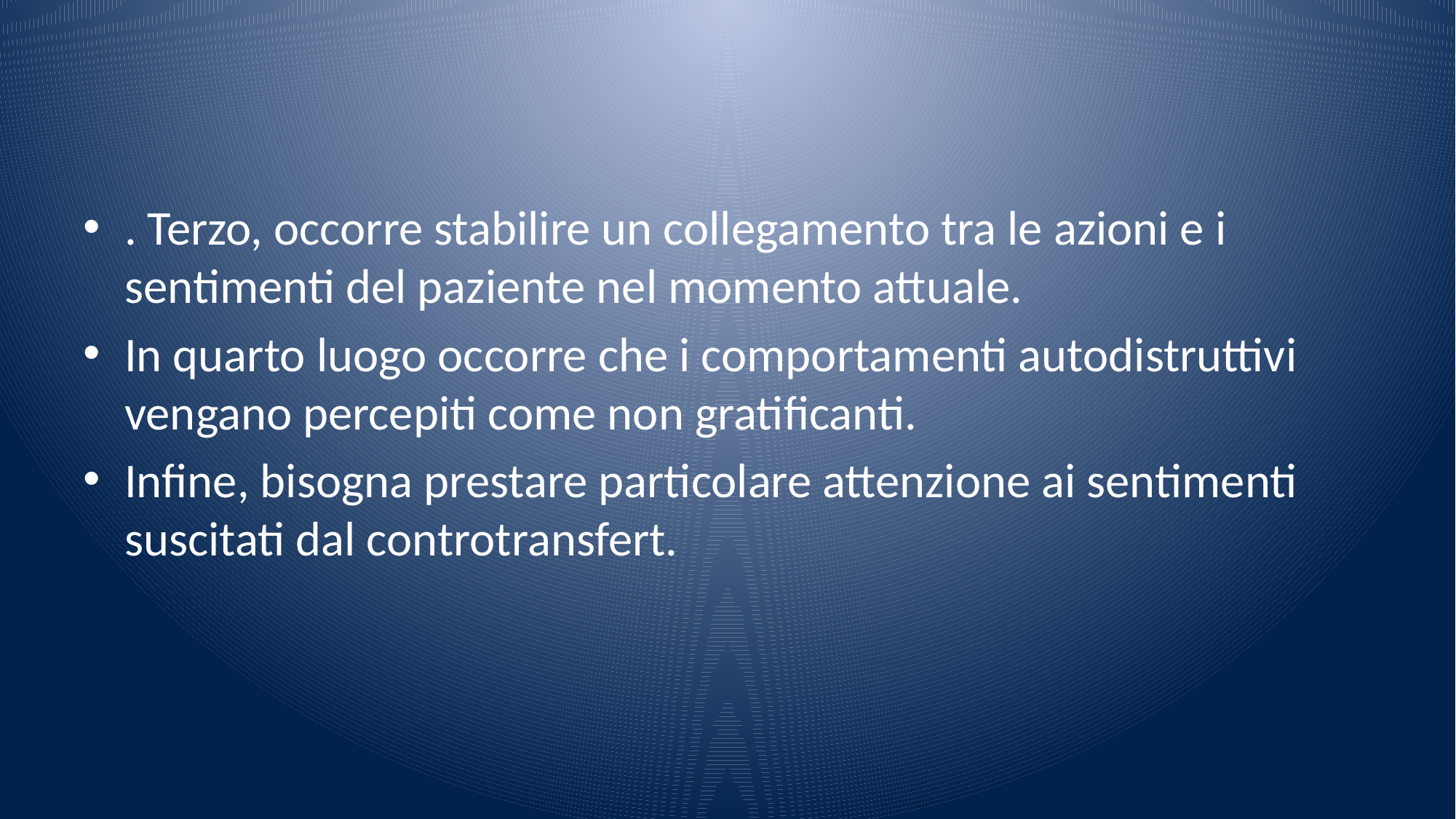

#
. Terzo, occorre stabilire un collegamento tra le azioni e i sentimenti del paziente nel momento attuale.
In quarto luogo occorre che i comportamenti autodistruttivi vengano percepiti come non gratificanti.
Infine, bisogna prestare particolare attenzione ai sentimenti suscitati dal controtransfert.